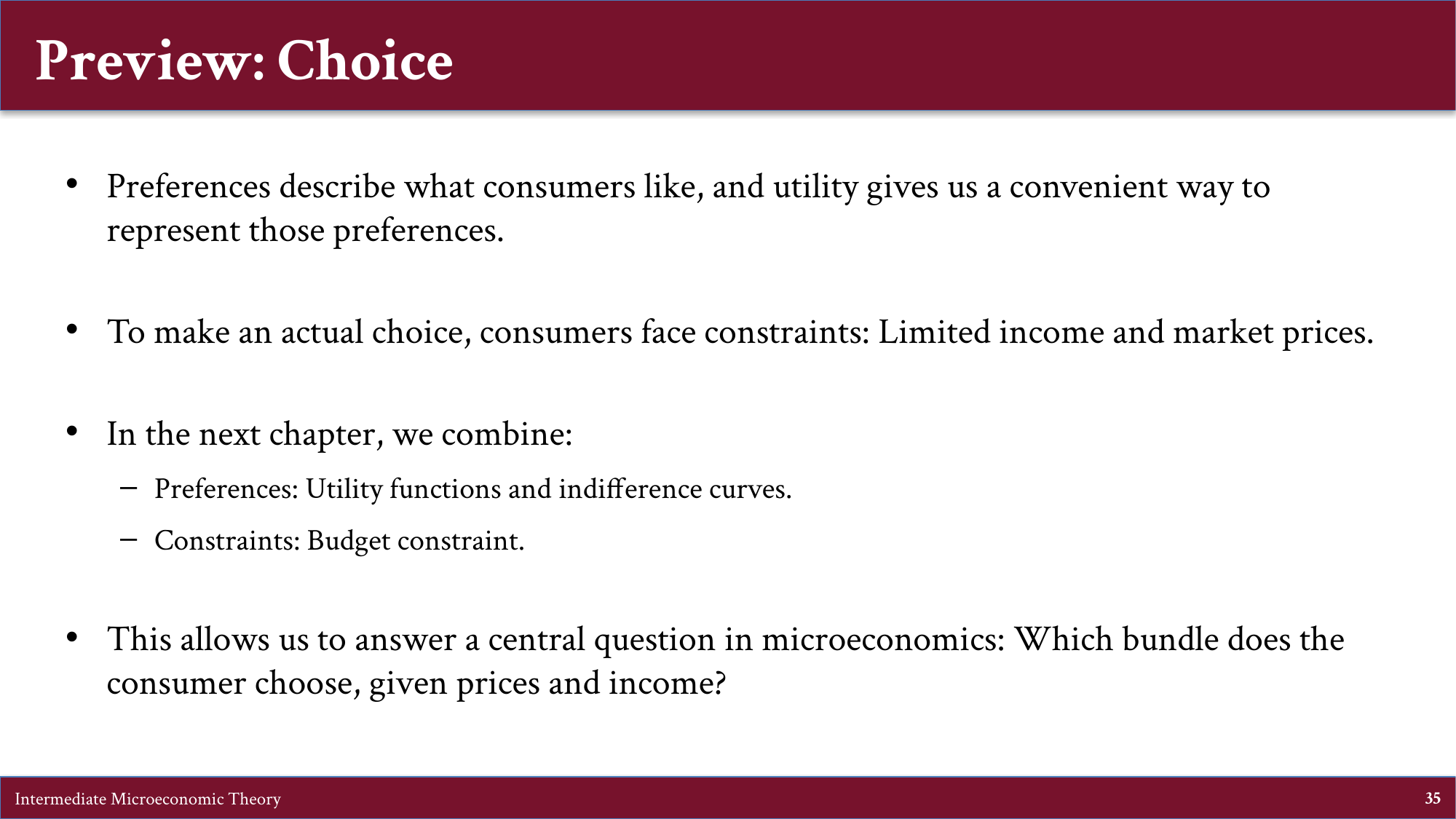

# Preview: Choice
Preferences describe what consumers like, and utility gives us a convenient way to represent those preferences.

To make an actual choice, consumers face constraints: Limited income and market prices.

In the next chapter, we combine:
Preferences: Utility functions and indifference curves.
Constraints: Budget constraint.

This allows us to answer a central question in microeconomics: Which bundle does the consumer choose, given prices and income?

 Intermediate Microeconomic Theory
35